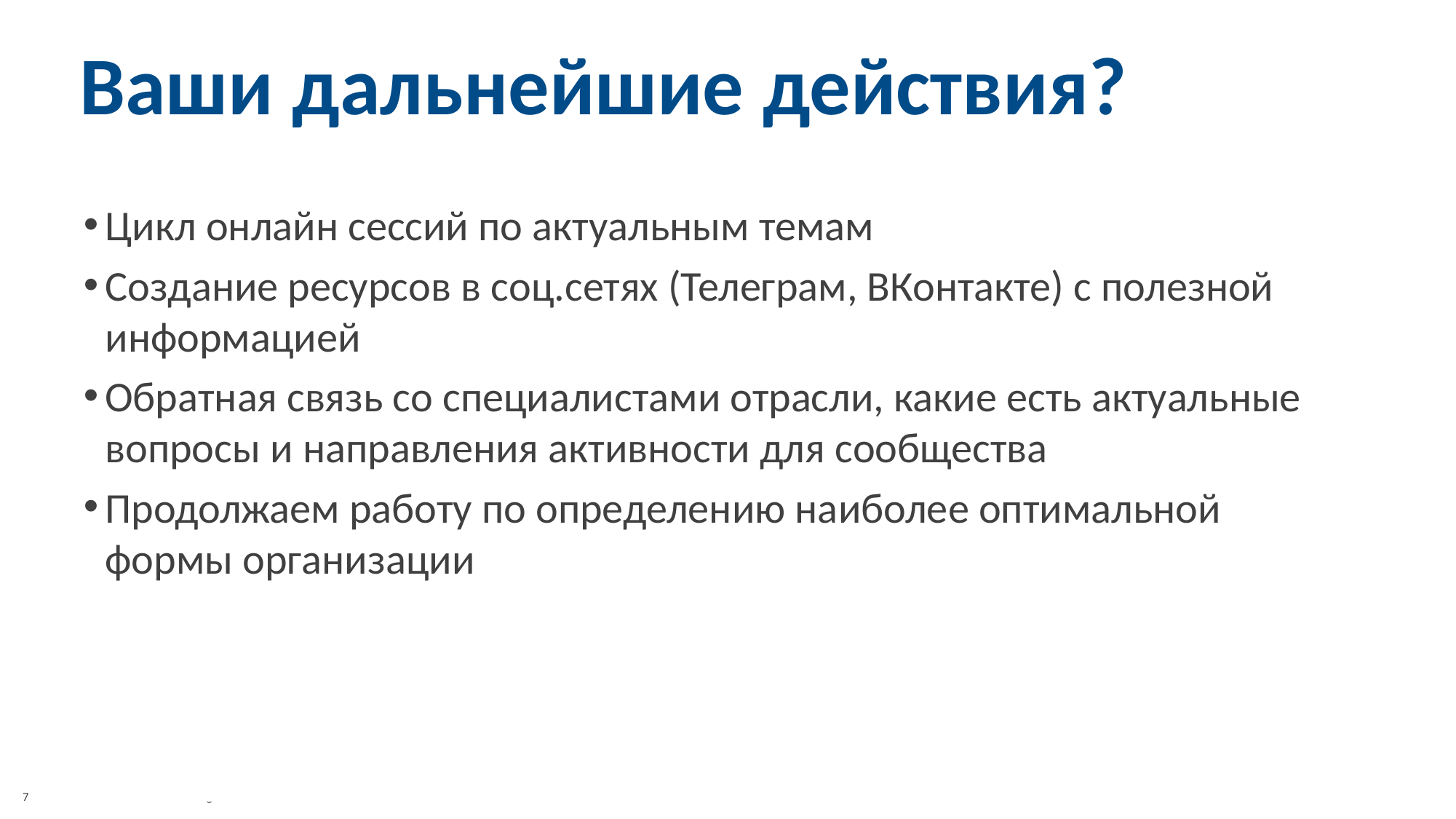

# Ваши дальнейшие действия?
Цикл онлайн сессий по актуальным темам
Создание ресурсов в соц.сетях (Телеграм, ВКонтакте) с полезной информацией
Обратная связь со специалистами отрасли, какие есть актуальные вопросы и направления активности для сообщества
Продолжаем работу по определению наиболее оптимальной формы организации

7